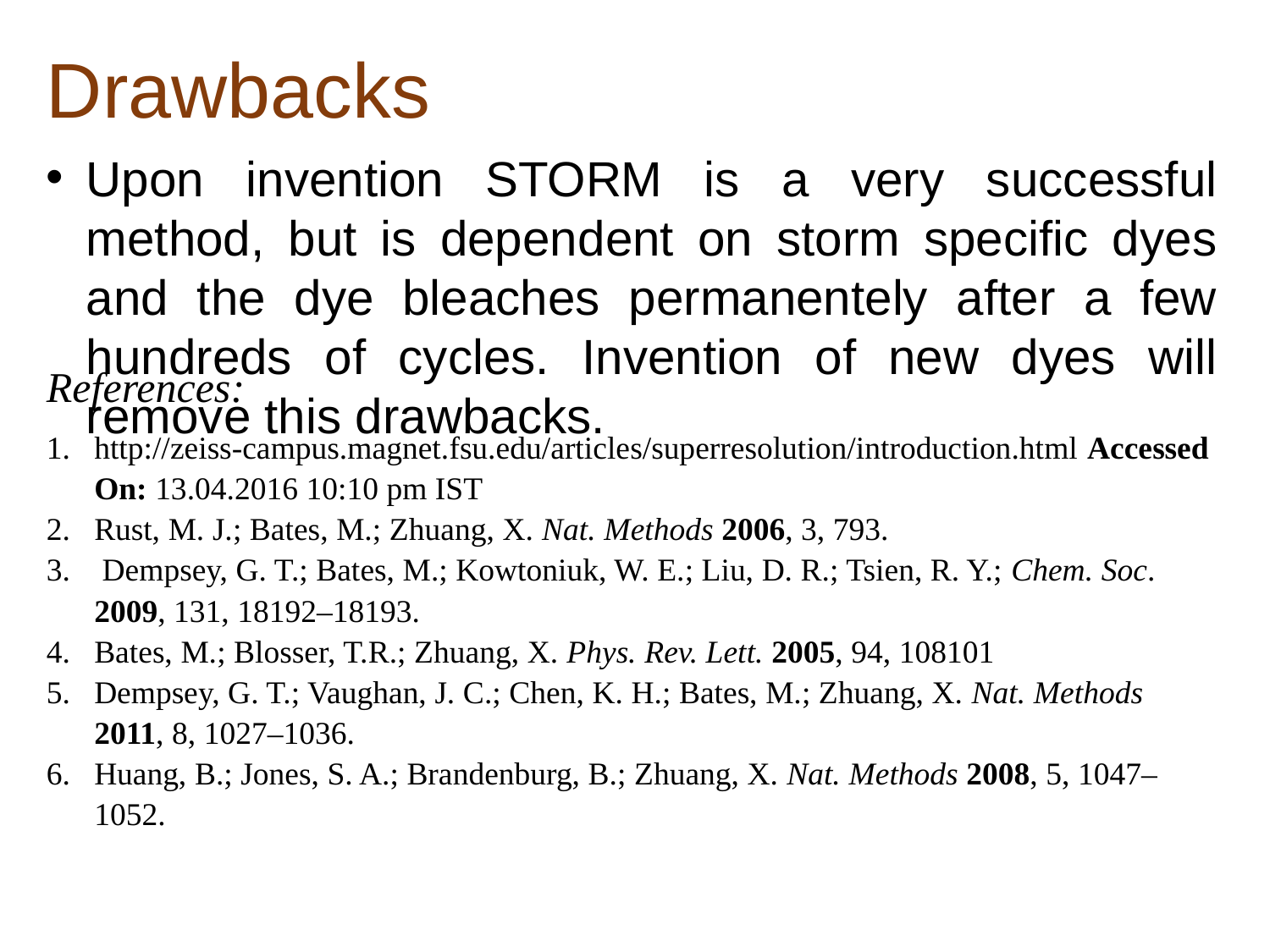

Drawbacks
Upon invention STORM is a very successful method, but is dependent on storm specific dyes and the dye bleaches permanentely after a few hundreds of cycles. Invention of new dyes will remove this drawbacks.
References:
http://zeiss-campus.magnet.fsu.edu/articles/superresolution/introduction.html Accessed On: 13.04.2016 10:10 pm IST
Rust, M. J.; Bates, M.; Zhuang, X. Nat. Methods 2006, 3, 793.
 Dempsey, G. T.; Bates, M.; Kowtoniuk, W. E.; Liu, D. R.; Tsien, R. Y.; Chem. Soc. 2009, 131, 18192–18193.
Bates, M.; Blosser, T.R.; Zhuang, X. Phys. Rev. Lett. 2005, 94, 108101
Dempsey, G. T.; Vaughan, J. C.; Chen, K. H.; Bates, M.; Zhuang, X. Nat. Methods 2011, 8, 1027–1036.
Huang, B.; Jones, S. A.; Brandenburg, B.; Zhuang, X. Nat. Methods 2008, 5, 1047–1052.